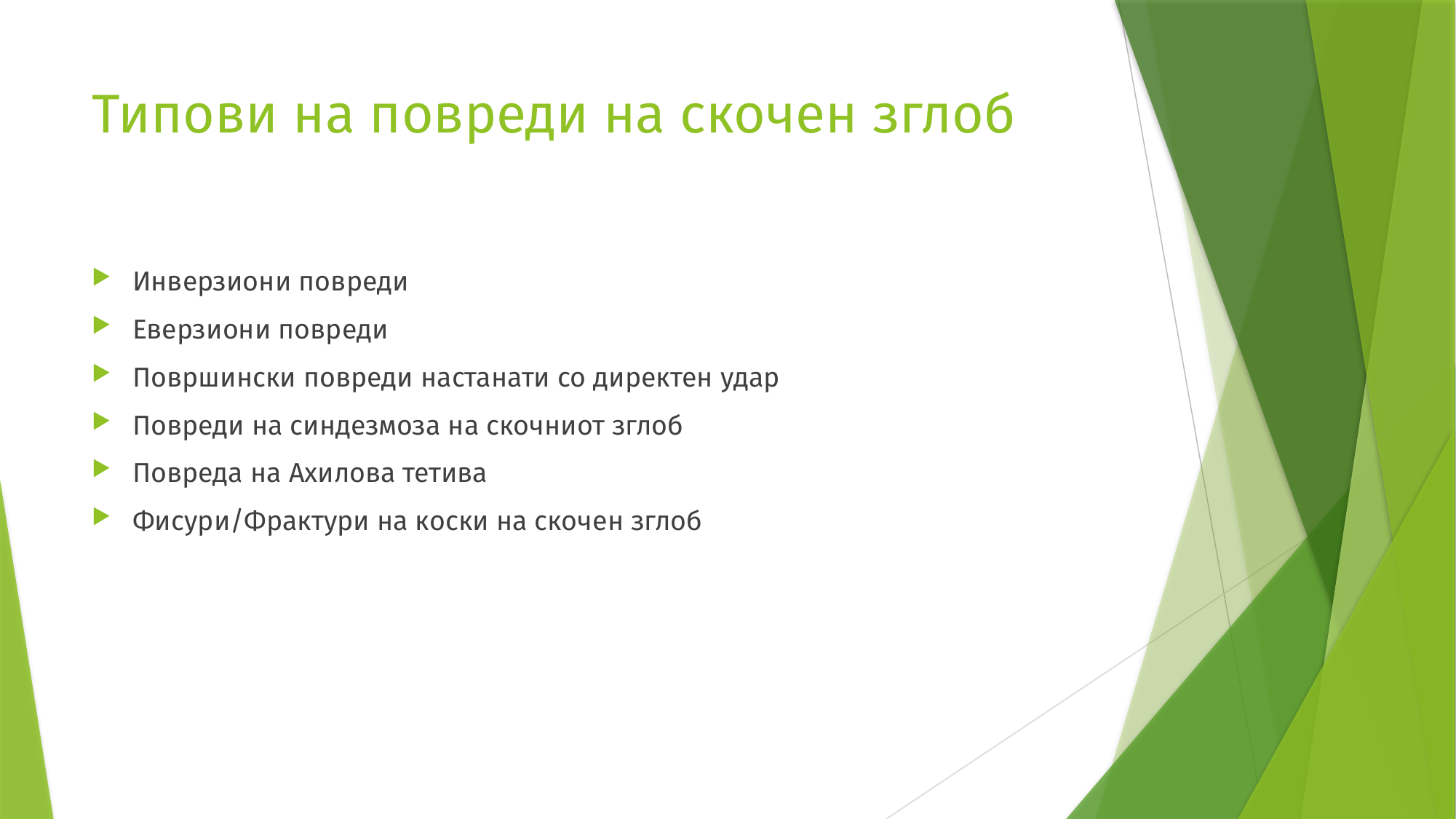

# Типови на повреди на скочен зглоб
Инверзиони повреди
Еверзиони повреди
Површински повреди настанати со директен удар
Повреди на синдезмоза на скочниот зглоб
Повреда на Ахилова тетива
Фисури/Фрактури на коски на скочен зглоб